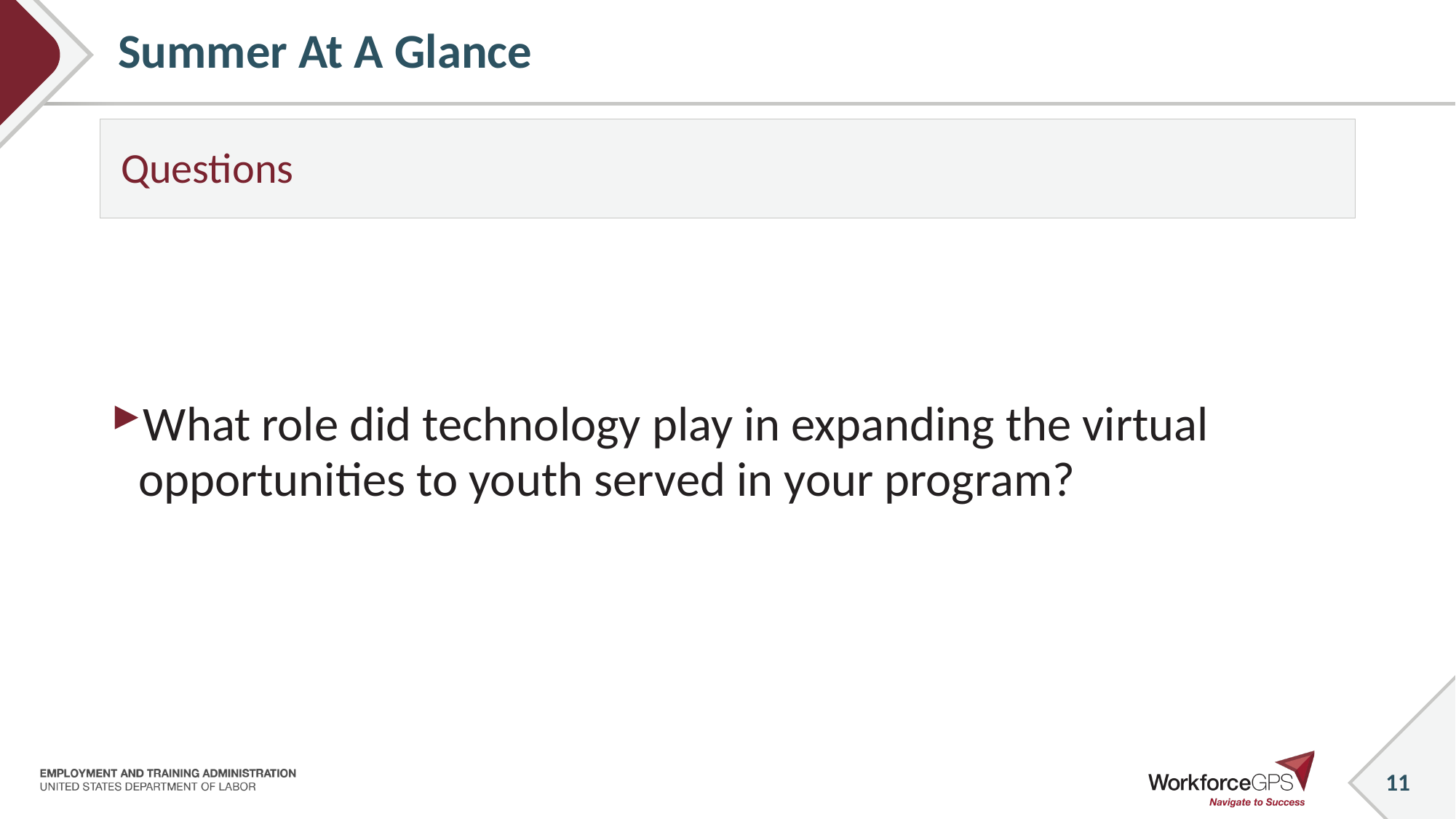

# Summer At A Glance
 Questions

What role did technology play in expanding the virtual opportunities to youth served in your program?

11